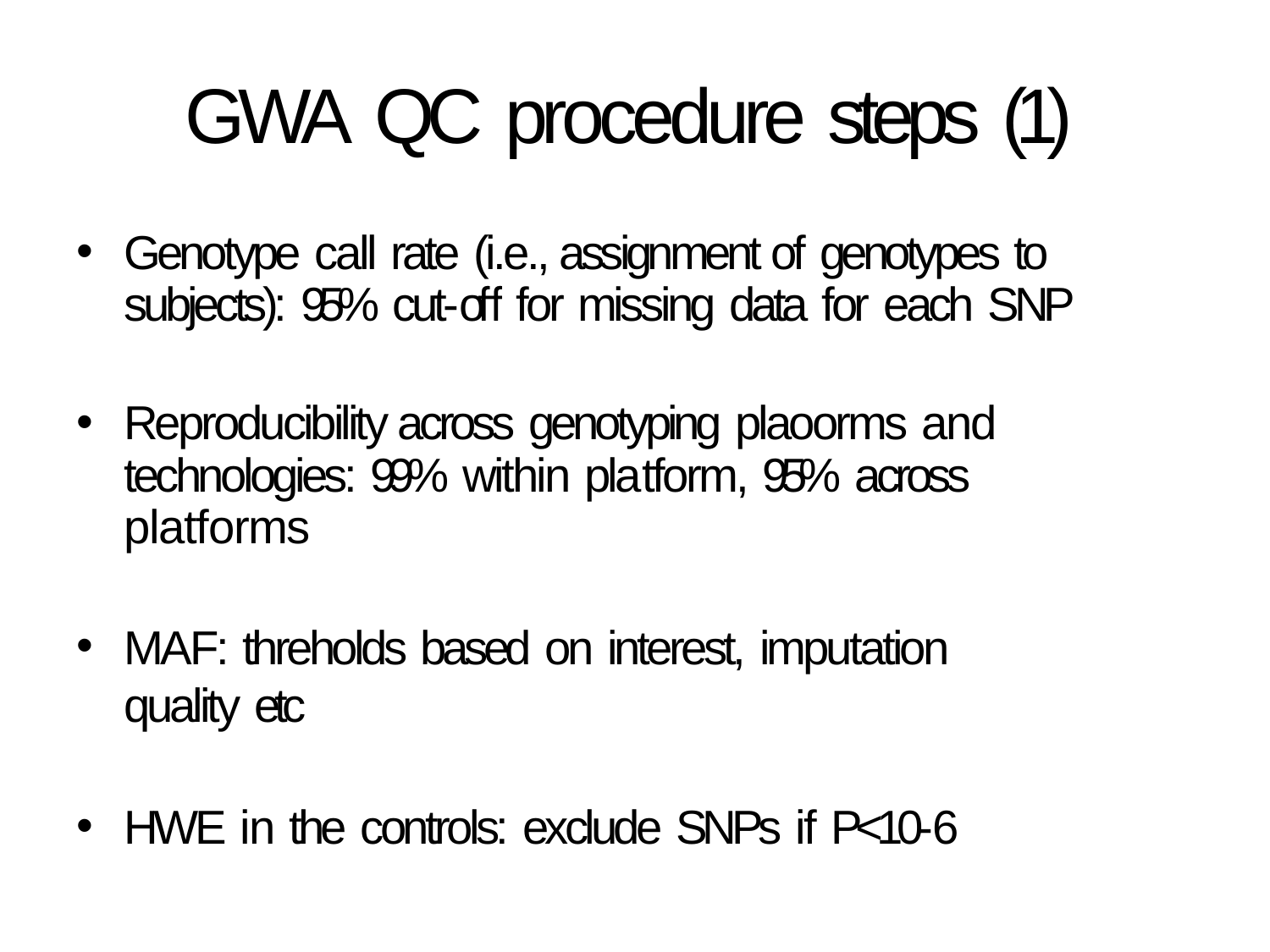

# GWA QC procedure steps (1)
Genotype call rate (i.e., assignment of genotypes to subjects): 95% cut-oﬀ for missing data for each SNP

Reproducibility across genotyping plaoorms and technologies: 99% within platform, 95% across platforms

MAF: threholds based on interest, imputation quality etc

HWE in the controls: exclude SNPs if P<10-6